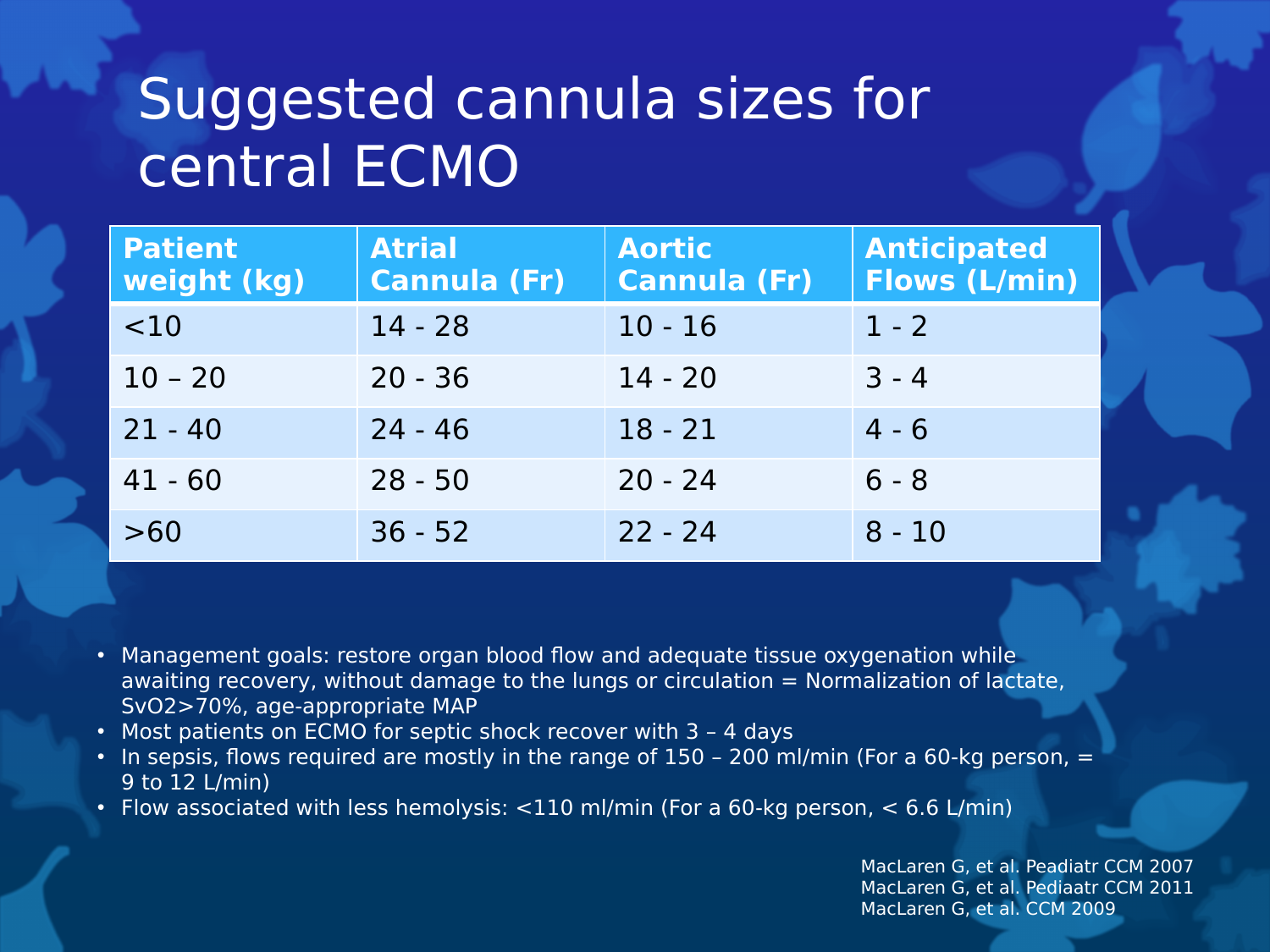

# Suggested cannula sizes for central ECMO
| Patient weight (kg) | Atrial Cannula (Fr) | Aortic Cannula (Fr) | Anticipated Flows (L/min) |
| --- | --- | --- | --- |
| <10 | 14 - 28 | 10 - 16 | 1 - 2 |
| 10 – 20 | 20 - 36 | 14 - 20 | 3 - 4 |
| 21 - 40 | 24 - 46 | 18 - 21 | 4 - 6 |
| 41 - 60 | 28 - 50 | 20 - 24 | 6 - 8 |
| >60 | 36 - 52 | 22 - 24 | 8 - 10 |
Management goals: restore organ blood flow and adequate tissue oxygenation while awaiting recovery, without damage to the lungs or circulation = Normalization of lactate, SvO2>70%, age-appropriate MAP
Most patients on ECMO for septic shock recover with 3 – 4 days
In sepsis, flows required are mostly in the range of 150 – 200 ml/min (For a 60-kg person, = 9 to 12 L/min)
Flow associated with less hemolysis: <110 ml/min (For a 60-kg person, < 6.6 L/min)
MacLaren G, et al. Peadiatr CCM 2007
MacLaren G, et al. Pediaatr CCM 2011
MacLaren G, et al. CCM 2009